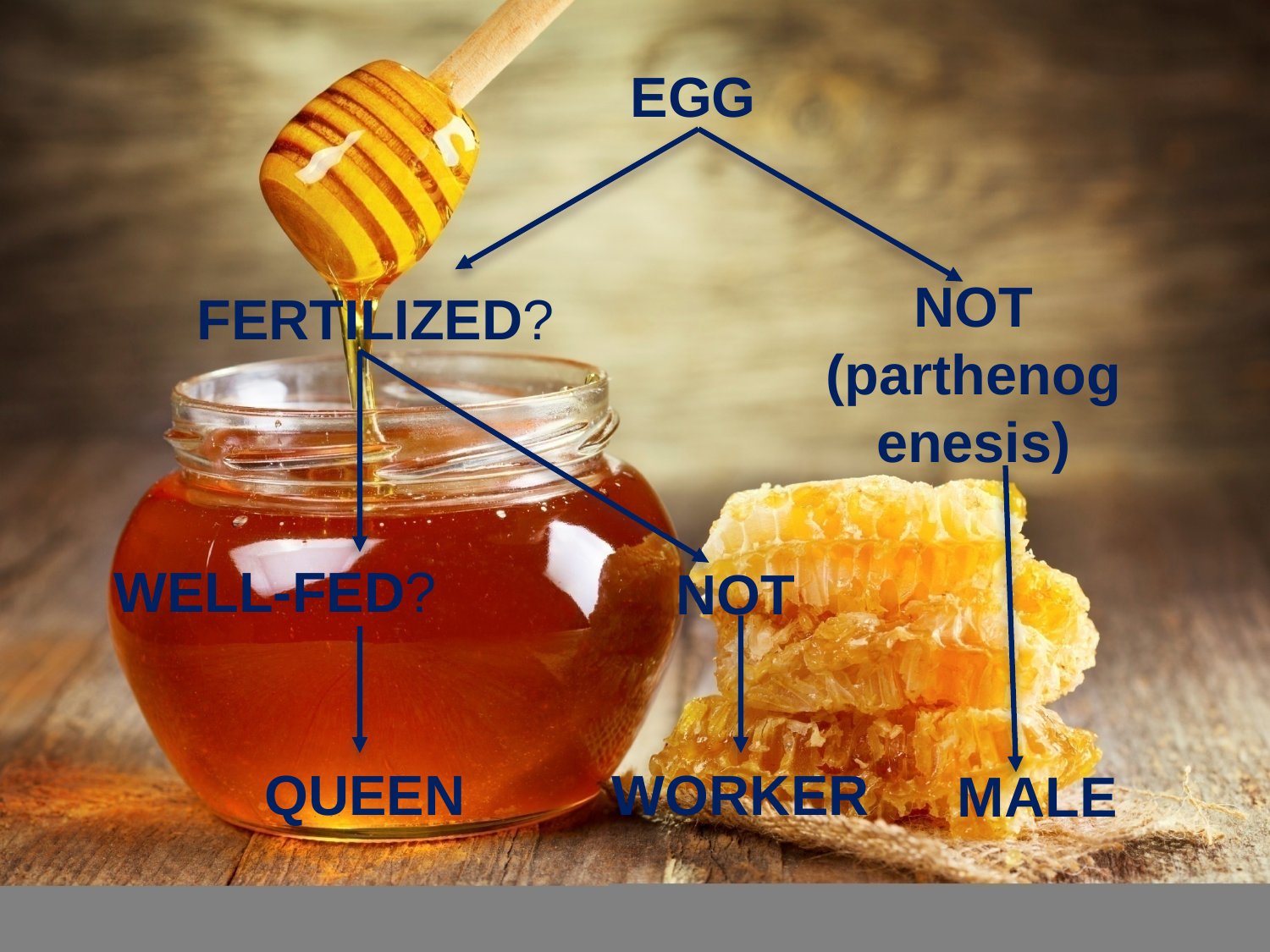

EGG

FERTILIZED?

NOT

QUEEN
WORKER
MALE
NOT (parthenogenesis)
WELL-FED?